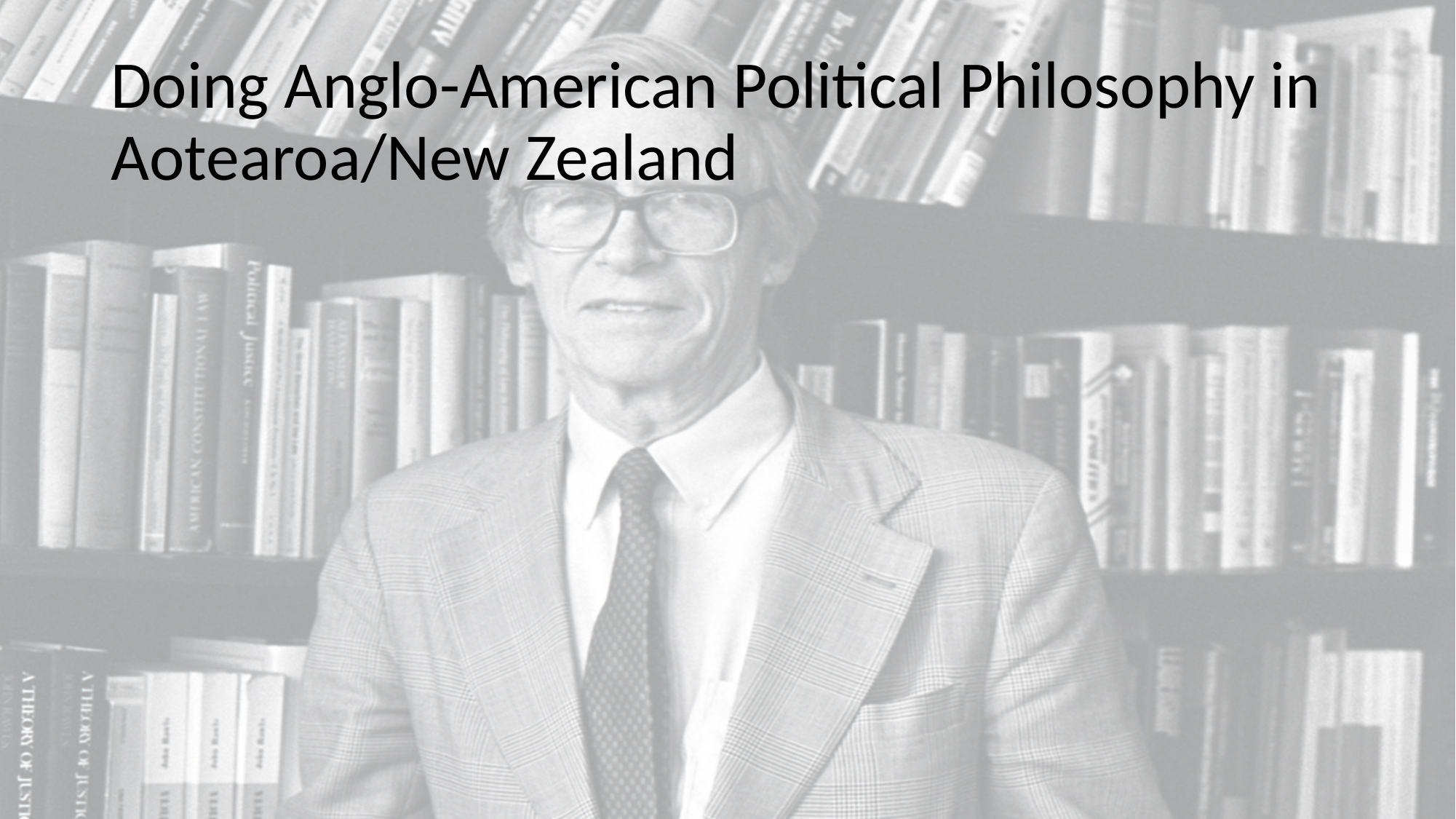

# Doing Anglo-American Political Philosophy in Aotearoa/New Zealand